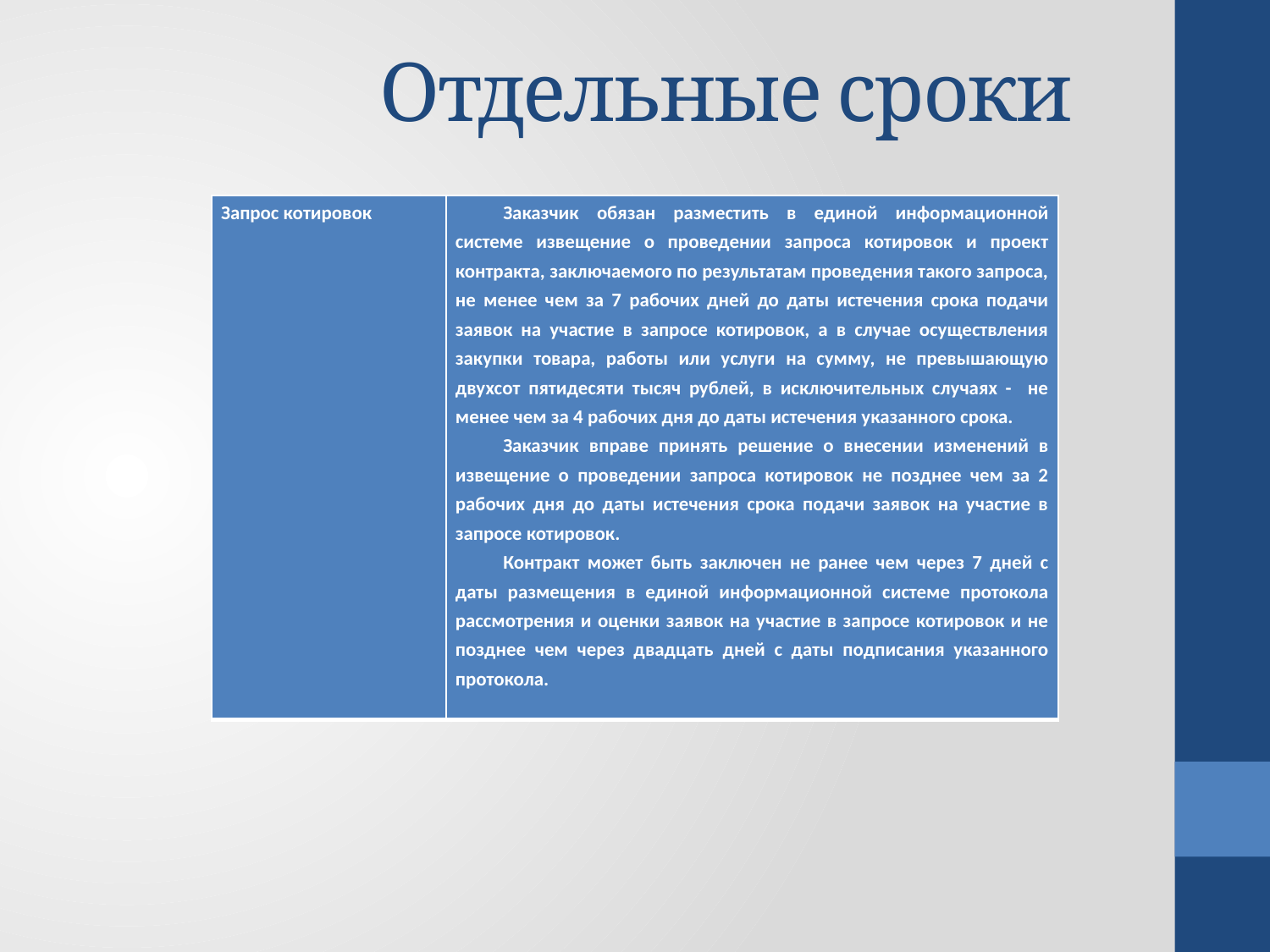

# Отдельные сроки
| Запрос котировок | Заказчик обязан разместить в единой информационной системе извещение о проведении запроса котировок и проект контракта, заключаемого по результатам проведения такого запроса, не менее чем за 7 рабочих дней до даты истечения срока подачи заявок на участие в запросе котировок, а в случае осуществления закупки товара, работы или услуги на сумму, не превышающую двухсот пятидесяти тысяч рублей, в исключительных случаях - не менее чем за 4 рабочих дня до даты истечения указанного срока. Заказчик вправе принять решение о внесении изменений в извещение о проведении запроса котировок не позднее чем за 2 рабочих дня до даты истечения срока подачи заявок на участие в запросе котировок. Контракт может быть заключен не ранее чем через 7 дней с даты размещения в единой информационной системе протокола рассмотрения и оценки заявок на участие в запросе котировок и не позднее чем через двадцать дней с даты подписания указанного протокола. |
| --- | --- |